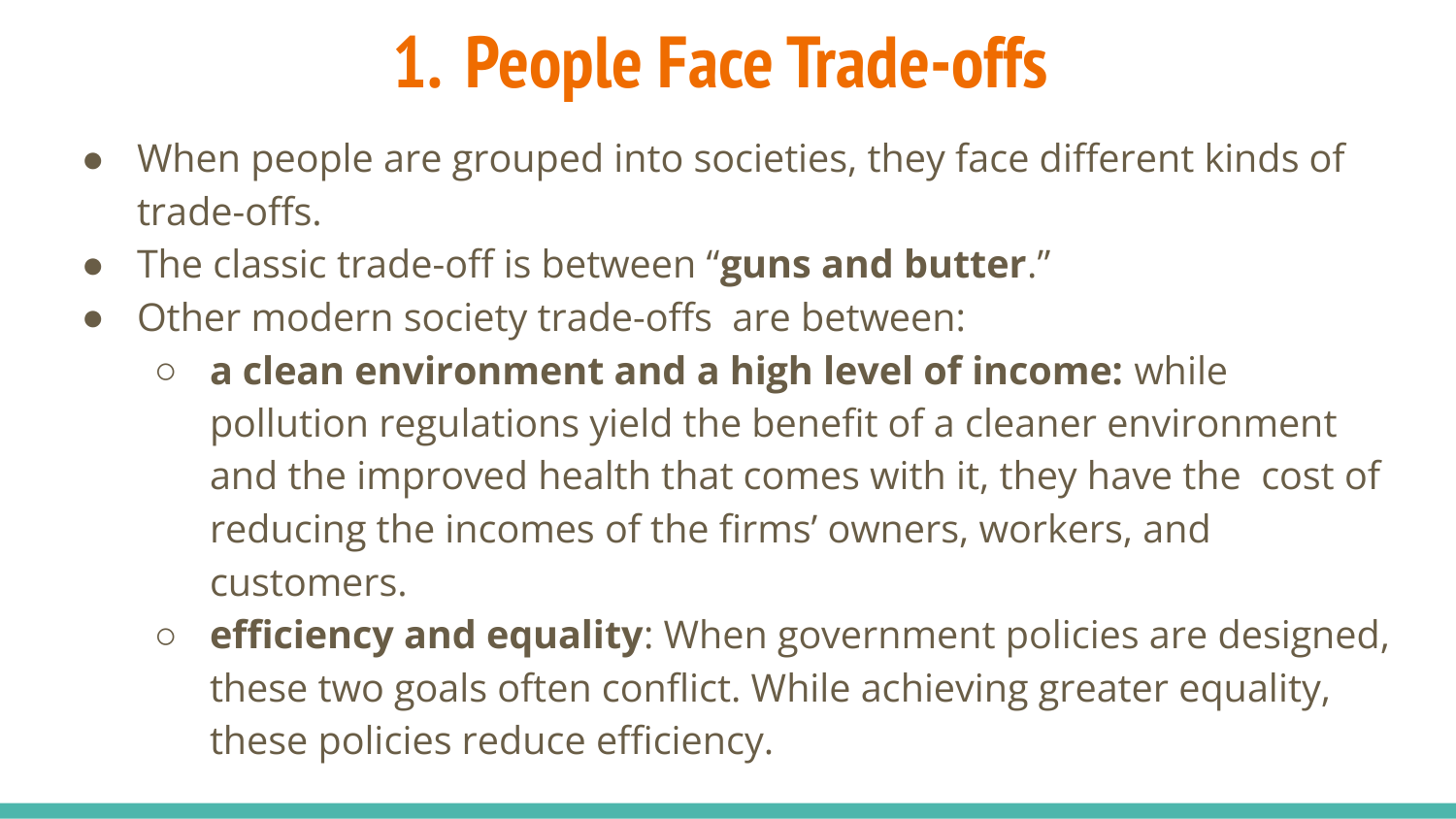

# People Face Trade-offs
When people are grouped into societies, they face different kinds of trade-offs.
The classic trade-off is between “guns and butter.”
Other modern society trade-offs  are between:
a clean environment and a high level of income: while pollution regulations yield the benefit of a cleaner environment and the improved health that comes with it, they have the  cost of reducing the incomes of the firms’ owners, workers, and customers.
efficiency and equality: When government policies are designed, these two goals often conflict. While achieving greater equality, these policies reduce efficiency.